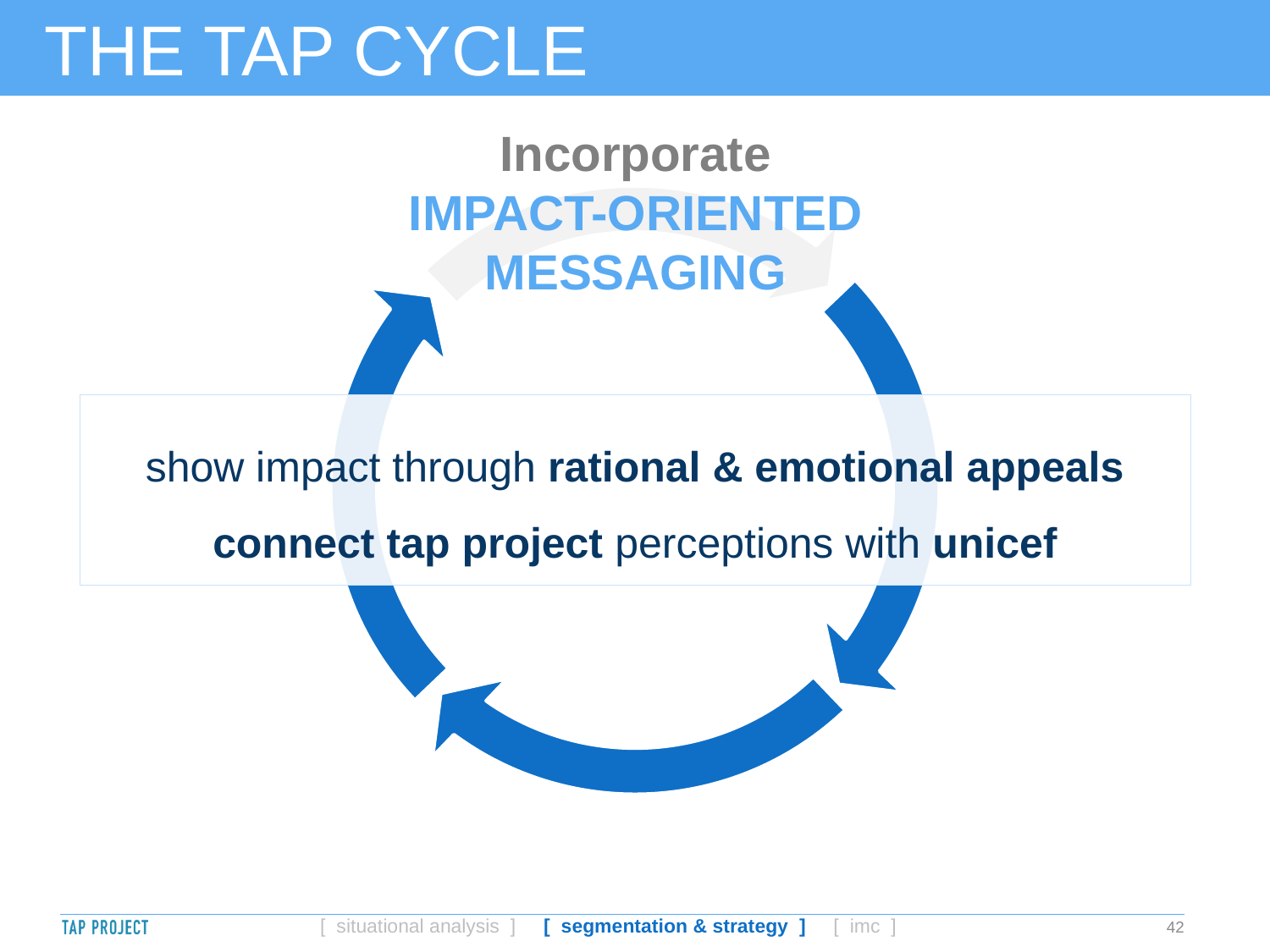

# THE TAP CYCLE
Incorporate
IMPACT-ORIENTED
MESSAGING

show impact through rational & emotional appeals
connect tap project perceptions with unicef
42